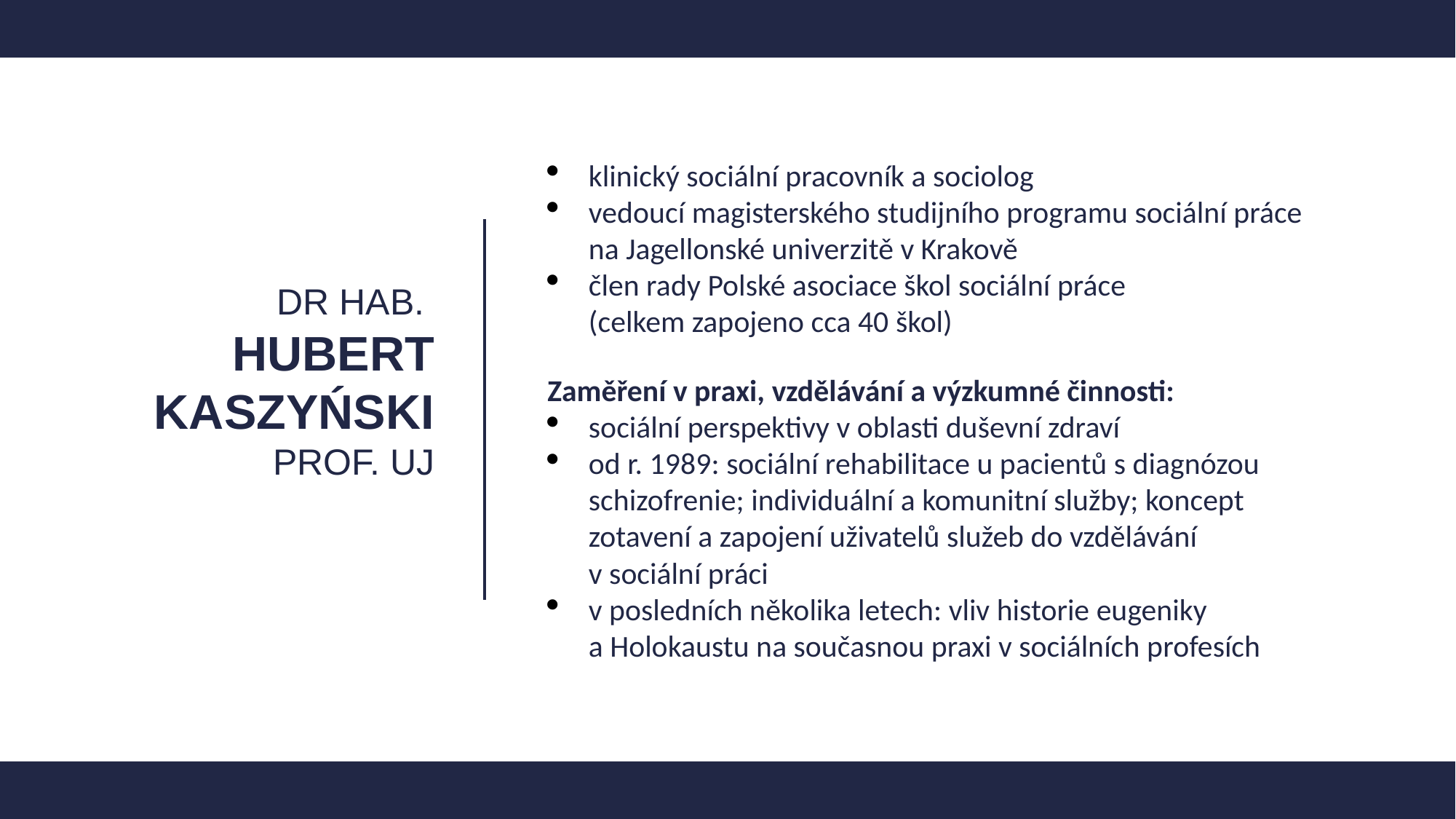

klinický sociální pracovník a sociolog
vedoucí magisterského studijního programu sociální práce na Jagellonské univerzitě v Krakově
člen rady Polské asociace škol sociální práce              (celkem zapojeno cca 40 škol)

Zaměření v praxi, vzdělávání a výzkumné činnosti:
sociální perspektivy v oblasti duševní zdraví
od r. 1989: sociální rehabilitace u pacientů s diagnózou schizofrenie; individuální a komunitní služby; koncept zotavení a zapojení uživatelů služeb do vzdělávání                v sociální práci
v posledních několika letech: vliv historie eugeniky              a Holokaustu na současnou praxi v sociálních profesích
# dr hab. Hubert Kaszyński prof. UJ